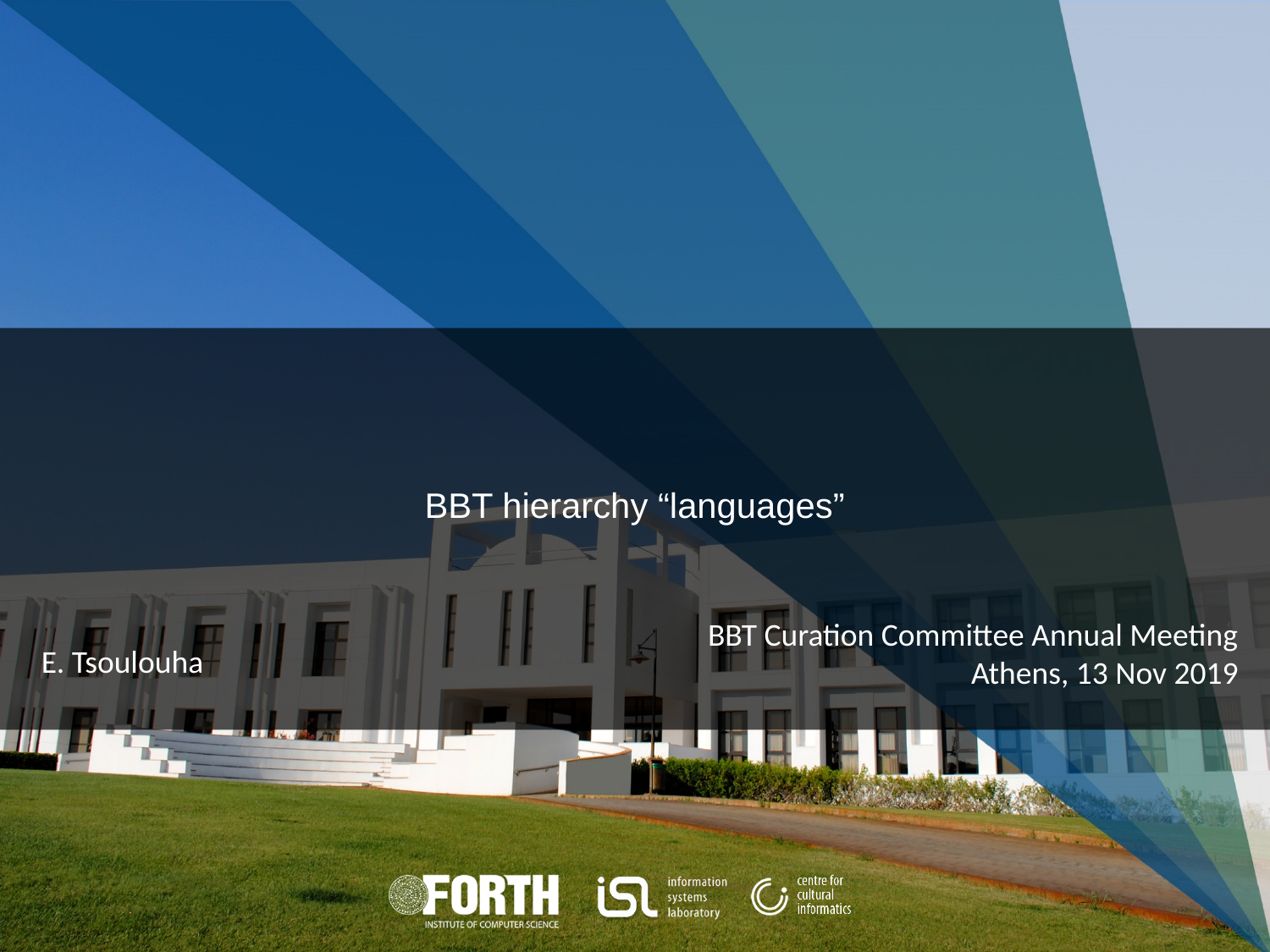

# BBT hierarchy “languages”
BBT Curation Committee Annual Meeting
Athens, 13 Nov 2019
E. Tsoulouha